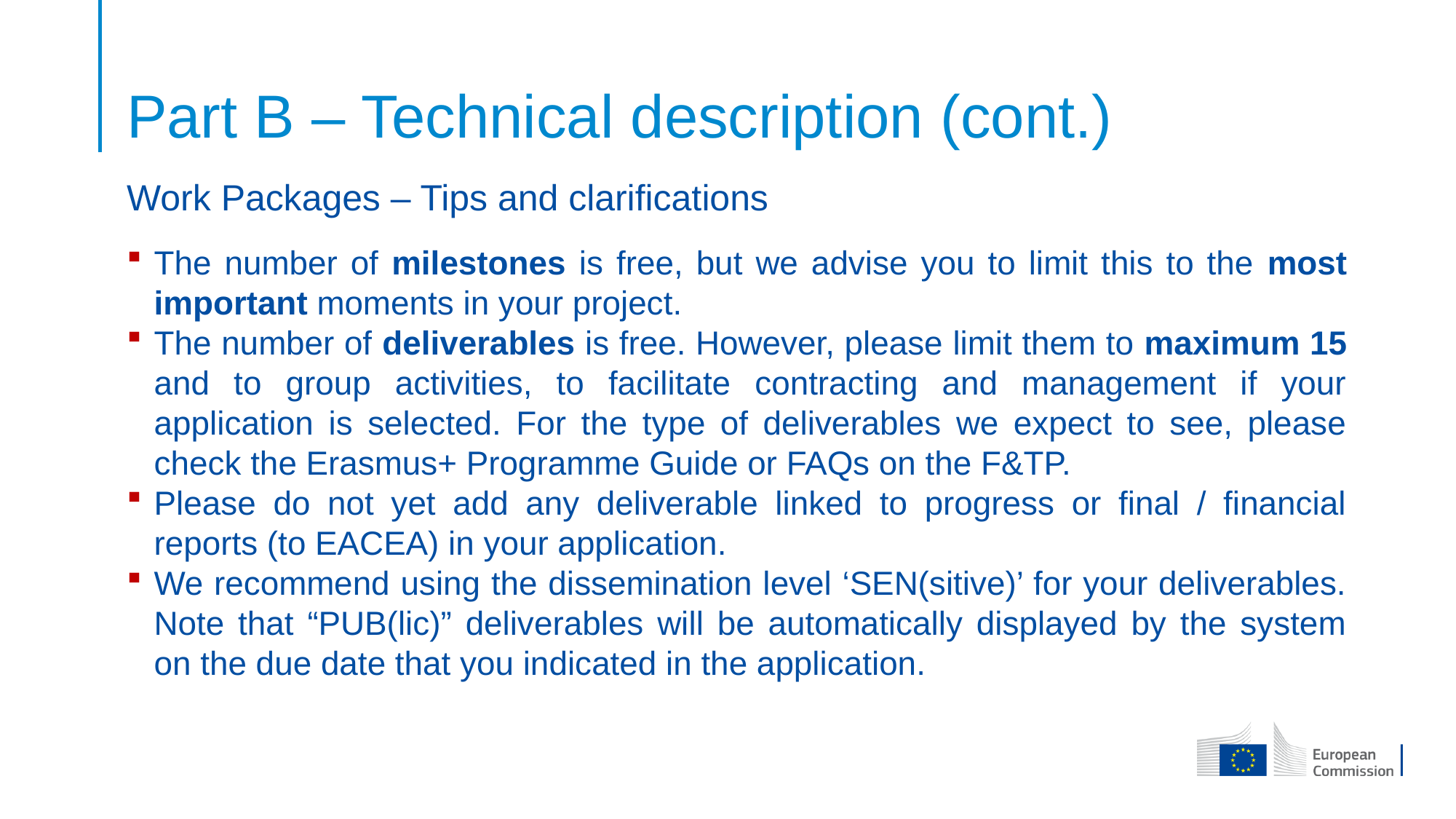

# Part B – Technical description (cont.)
Work Packages – Tips and clarifications

The number of milestones is free, but we advise you to limit this to the most important moments in your project.
The number of deliverables is free. However, please limit them to maximum 15 and to group activities, to facilitate contracting and management if your application is selected. For the type of deliverables we expect to see, please check the Erasmus+ Programme Guide or FAQs on the F&TP.
Please do not yet add any deliverable linked to progress or final / financial reports (to EACEA) in your application.
We recommend using the dissemination level ‘SEN(sitive)’ for your deliverables. Note that “PUB(lic)” deliverables will be automatically displayed by the system on the due date that you indicated in the application.